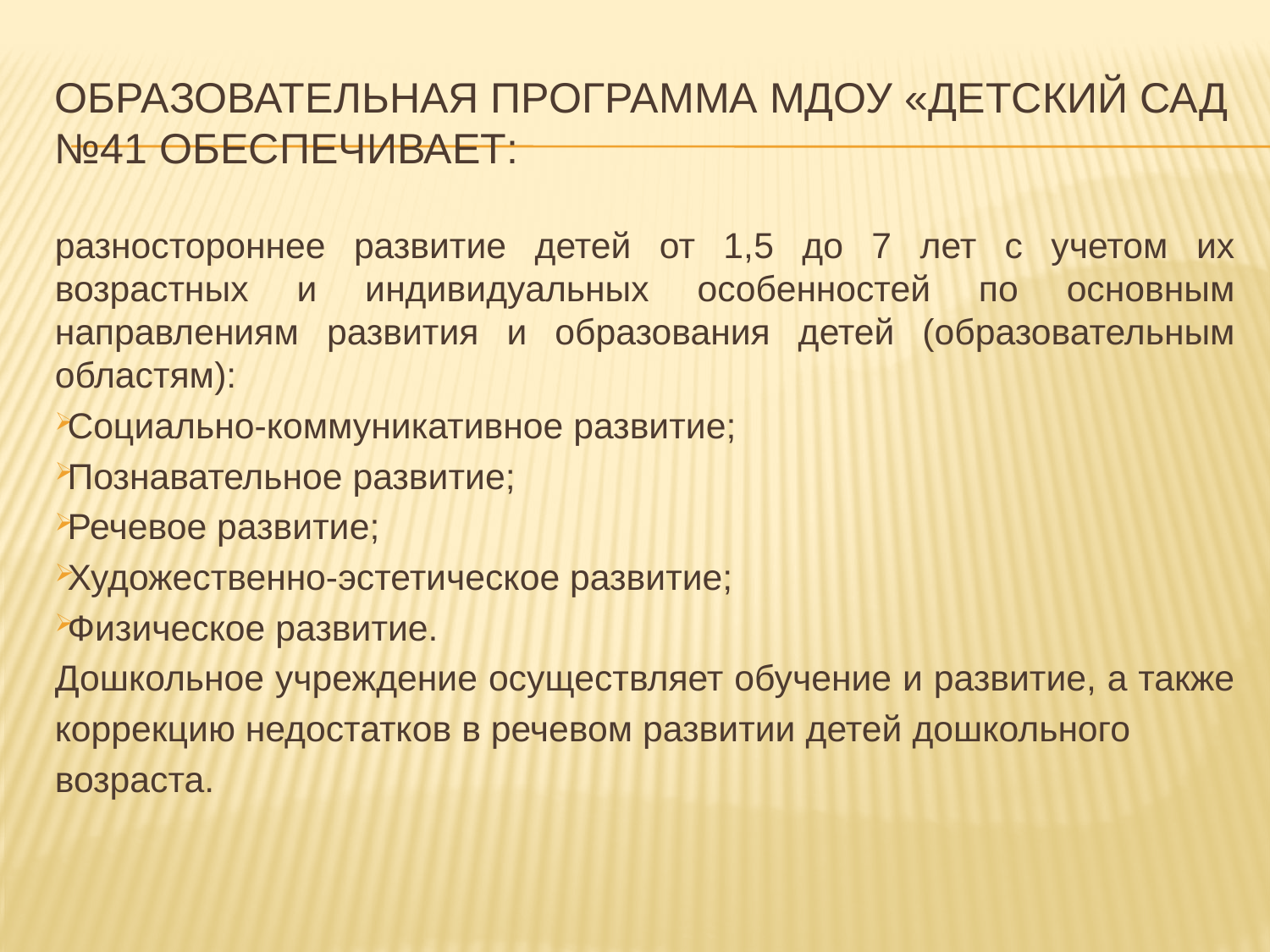

# образовательная программа МДОУ «Детский сад №41 обеспечивает:
разностороннее развитие детей от 1,5 до 7 лет с учетом их возрастных и индивидуальных особенностей по основным направлениям развития и образования детей (образовательным областям):
Социально-коммуникативное развитие;
Познавательное развитие;
Речевое развитие;
Художественно-эстетическое развитие;
Физическое развитие.
Дошкольное учреждение осуществляет обучение и развитие, а также
коррекцию недостатков в речевом развитии детей дошкольного
возраста.